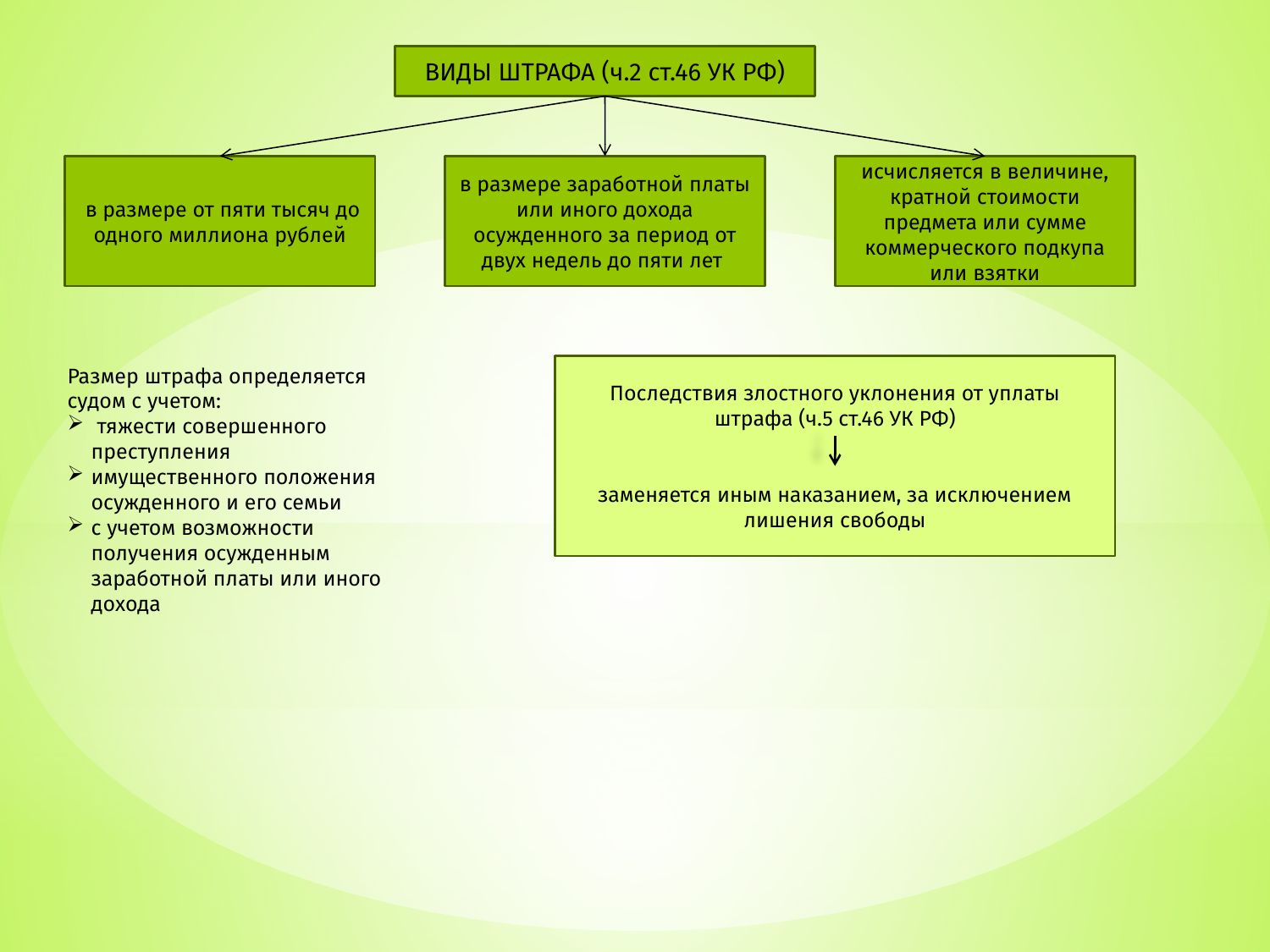

ВИДЫ ШТРАФА (ч.2 ст.46 УК РФ)
 в размере от пяти тысяч до одного миллиона рублей
в размере заработной платы или иного дохода осужденного за период от двух недель до пяти лет
исчисляется в величине, кратной стоимости предмета или сумме коммерческого подкупа или взятки
Размер штрафа определяется судом с учетом:
 тяжести совершенного преступления
имущественного положения осужденного и его семьи
с учетом возможности получения осужденным заработной платы или иного дохода
Последствия злостного уклонения от уплаты штрафа (ч.5 ст.46 УК РФ)

заменяется иным наказанием, за исключением лишения свободы